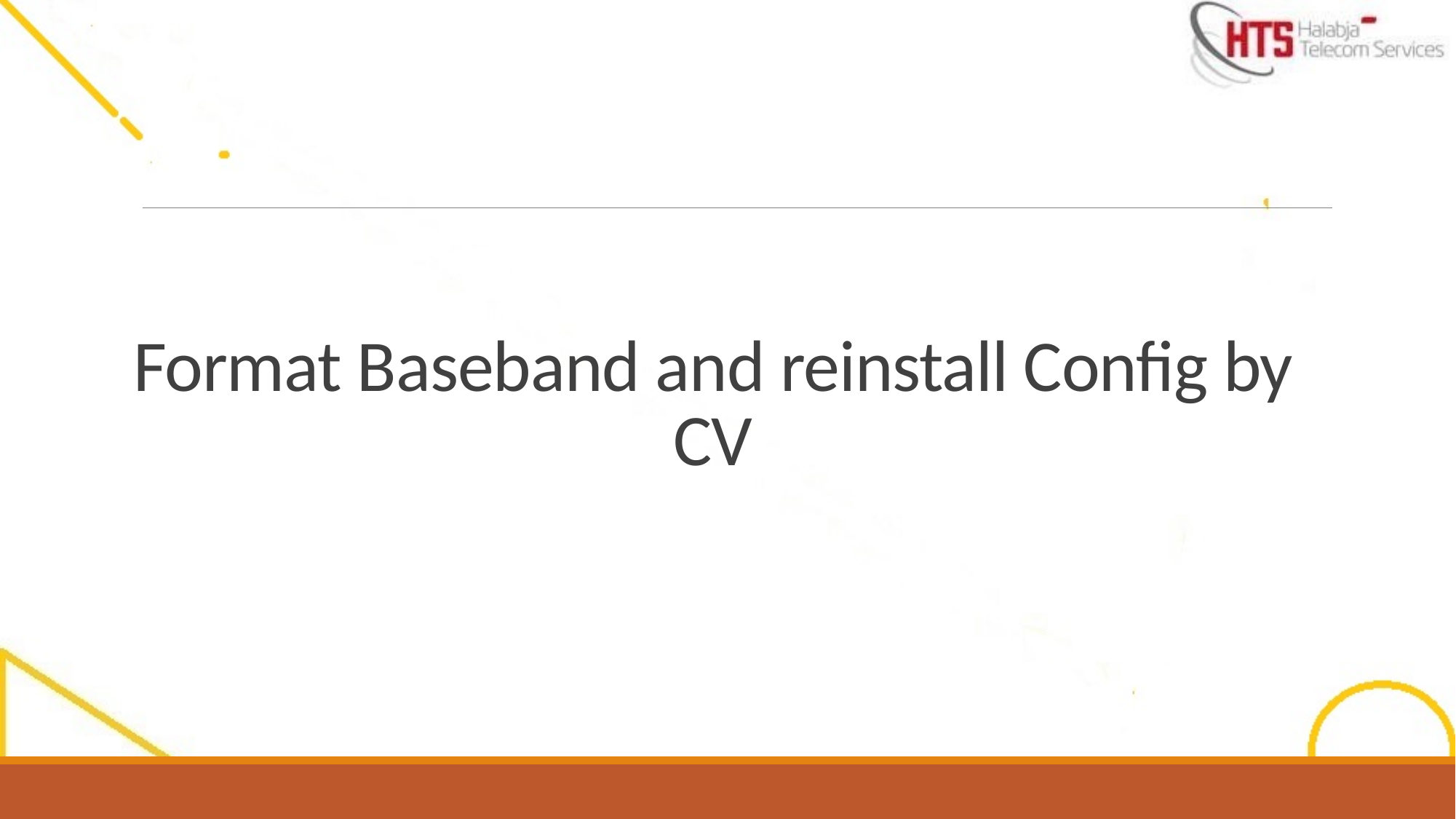

# Format Baseband and reinstall Config by CV